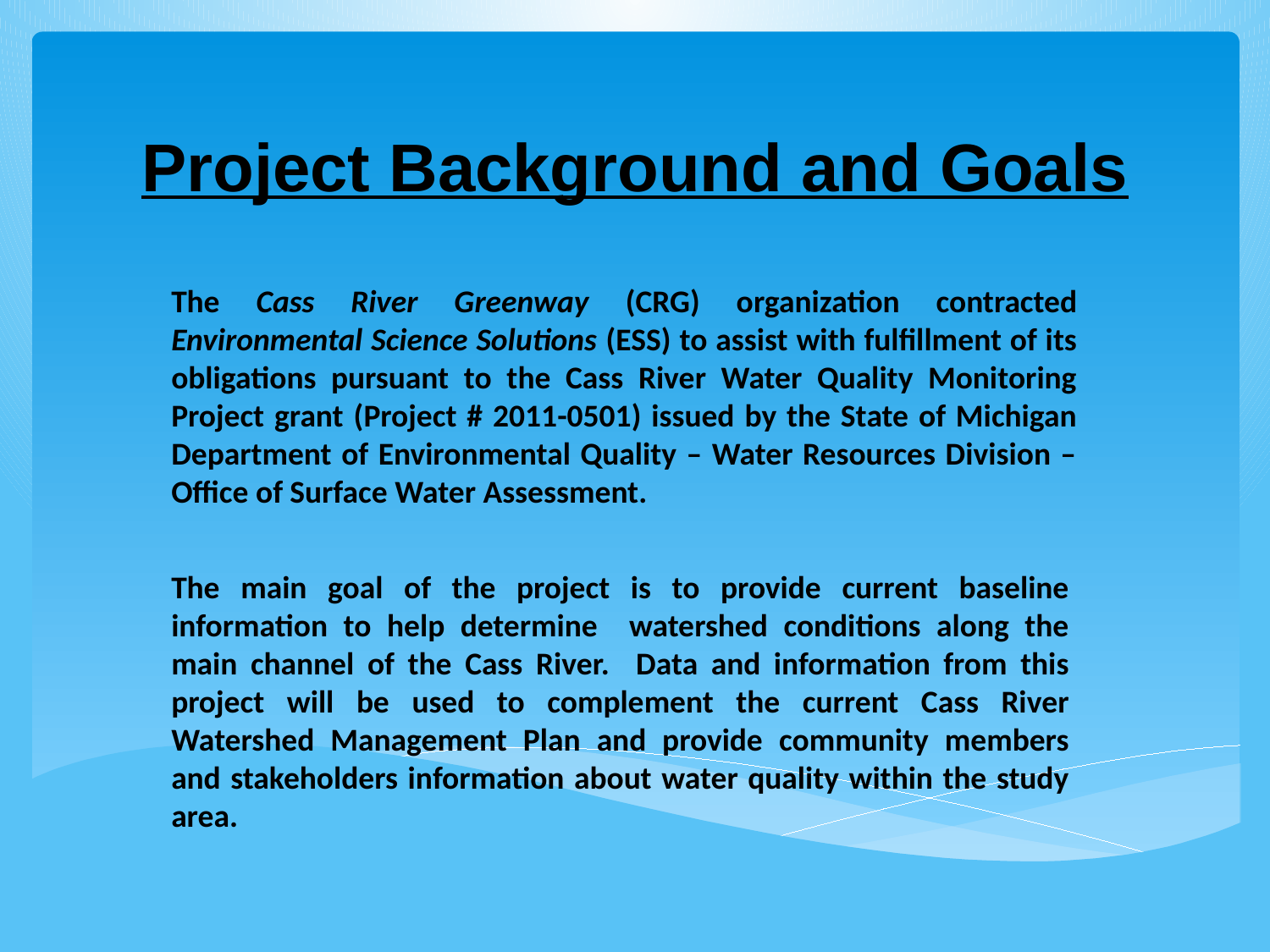

# Project Background and Goals
The Cass River Greenway (CRG) organization contracted Environmental Science Solutions (ESS) to assist with fulfillment of its obligations pursuant to the Cass River Water Quality Monitoring Project grant (Project # 2011-0501) issued by the State of Michigan Department of Environmental Quality – Water Resources Division – Office of Surface Water Assessment.
The main goal of the project is to provide current baseline information to help determine  watershed conditions along the main channel of the Cass River.  Data and information from this project will be used to complement the current Cass River Watershed Management Plan and provide community members and stakeholders information about water quality within the study area.